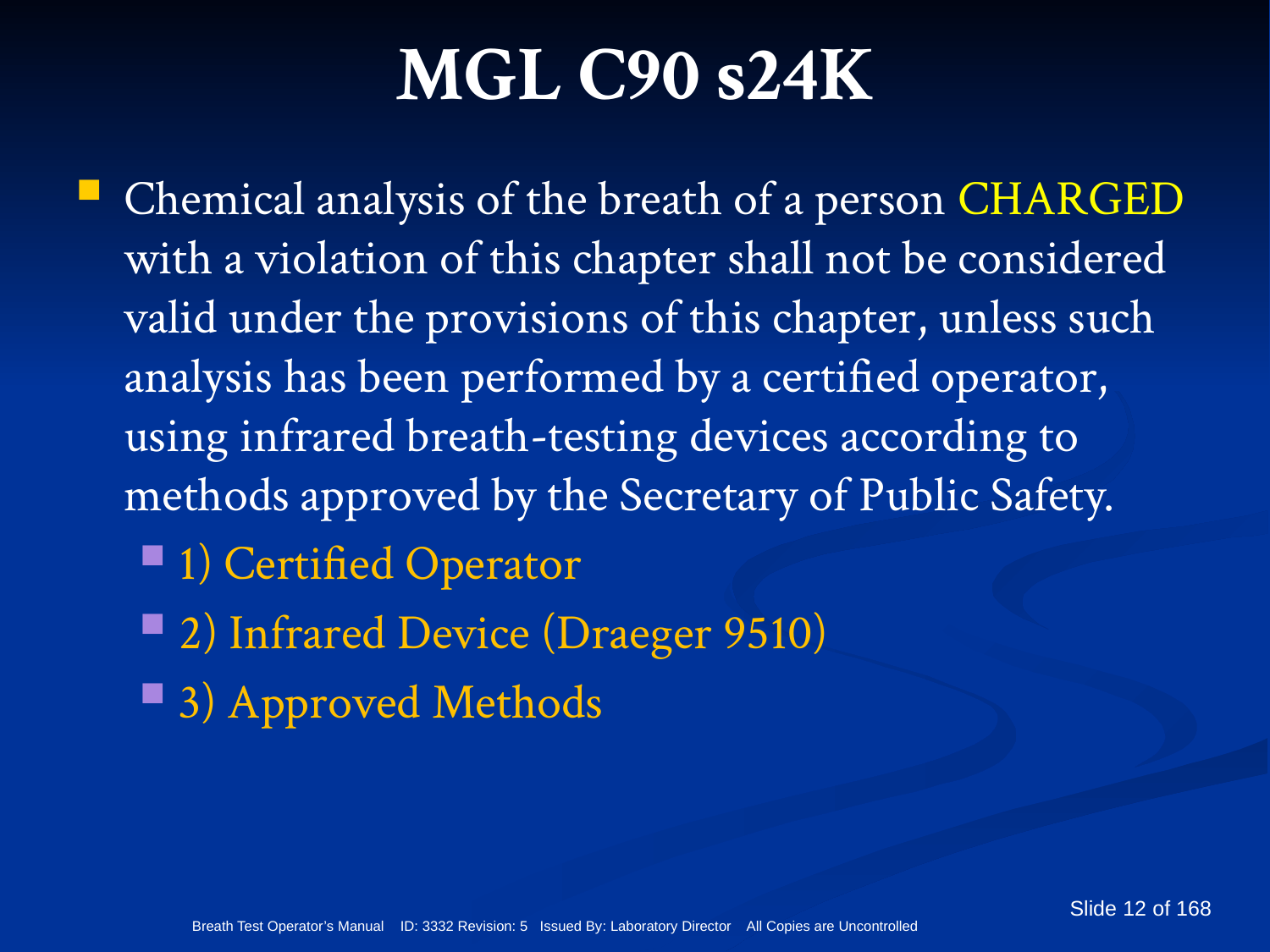

# MGL C90 s24K
Chemical analysis of the breath of a person CHARGED with a violation of this chapter shall not be considered valid under the provisions of this chapter, unless such analysis has been performed by a certified operator, using infrared breath-testing devices according to methods approved by the Secretary of Public Safety.
1) Certified Operator
2) Infrared Device (Draeger 9510)
3) Approved Methods

Breath Test Operator’s Manual    ID: 3332 Revision: 5   Issued By: Laboratory Director    All Copies are Uncontrolled